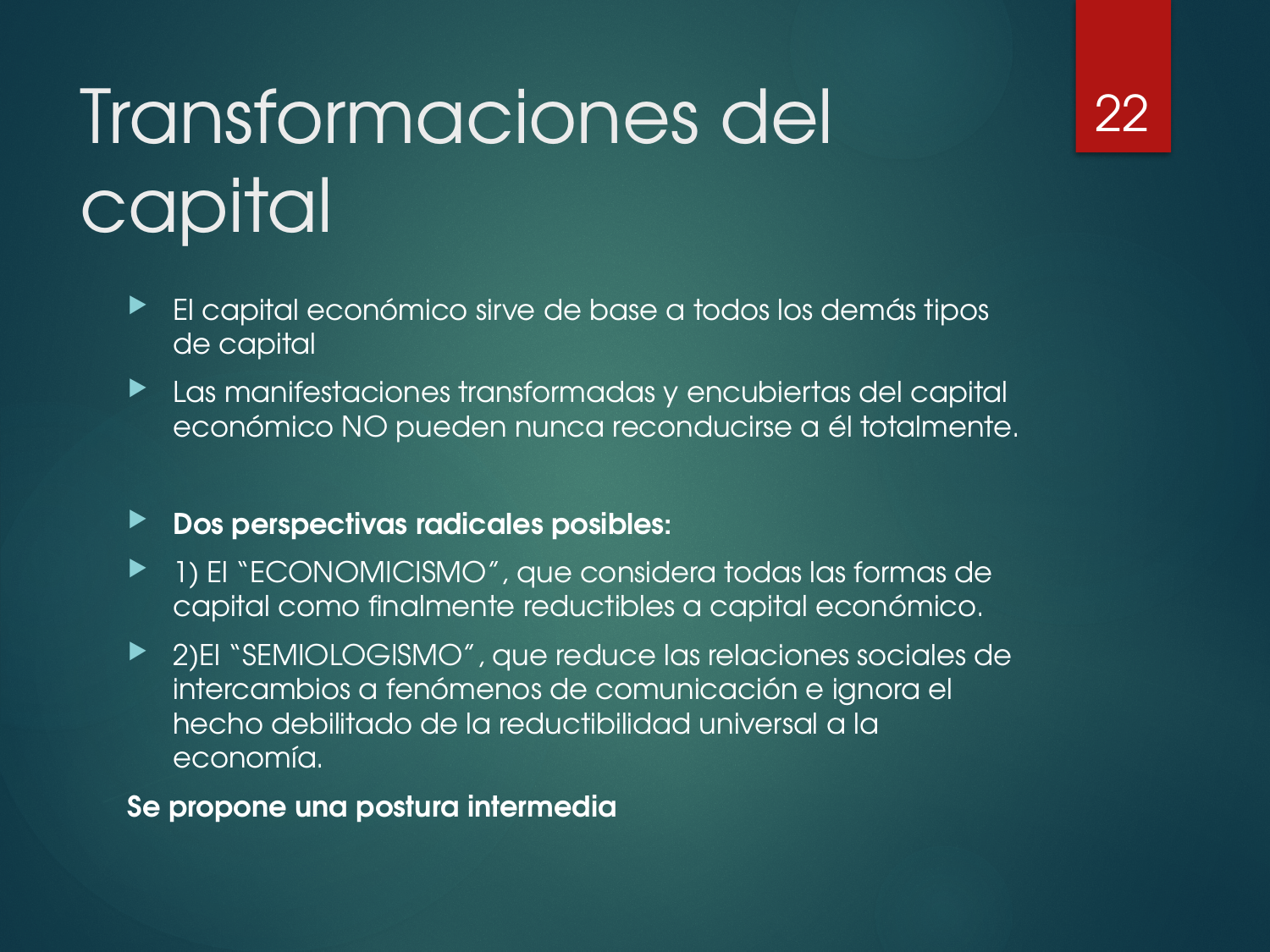

22
# Transformaciones del capital
El capital económico sirve de base a todos los demás tipos de capital
Las manifestaciones transformadas y encubiertas del capital económico NO pueden nunca reconducirse a él totalmente.

Dos perspectivas radicales posibles:
1) El “ECONOMICISMO”, que considera todas las formas de capital como finalmente reductibles a capital económico.
2)El “SEMIOLOGISMO”, que reduce las relaciones sociales de intercambios a fenómenos de comunicación e ignora el hecho debilitado de la reductibilidad universal a la economía.
Se propone una postura intermedia